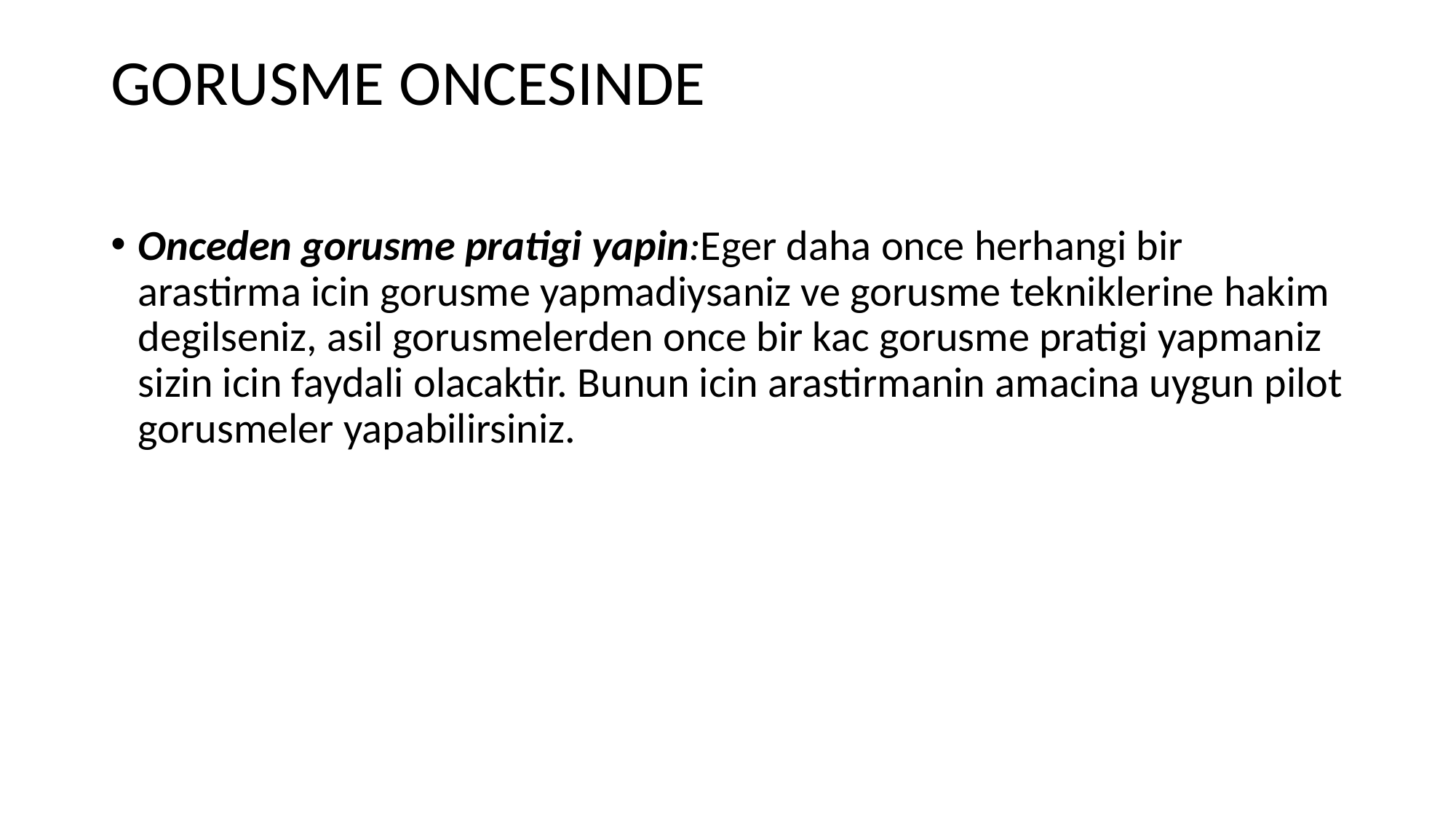

# GORUSME ONCESINDE
Onceden gorusme pratigi yapin:Eger daha once herhangi bir arastirma icin gorusme yapmadiysaniz ve gorusme tekniklerine hakim degilseniz, asil gorusmelerden once bir kac gorusme pratigi yapmaniz sizin icin faydali olacaktir. Bunun icin arastirmanin amacina uygun pilot gorusmeler yapabilirsiniz.